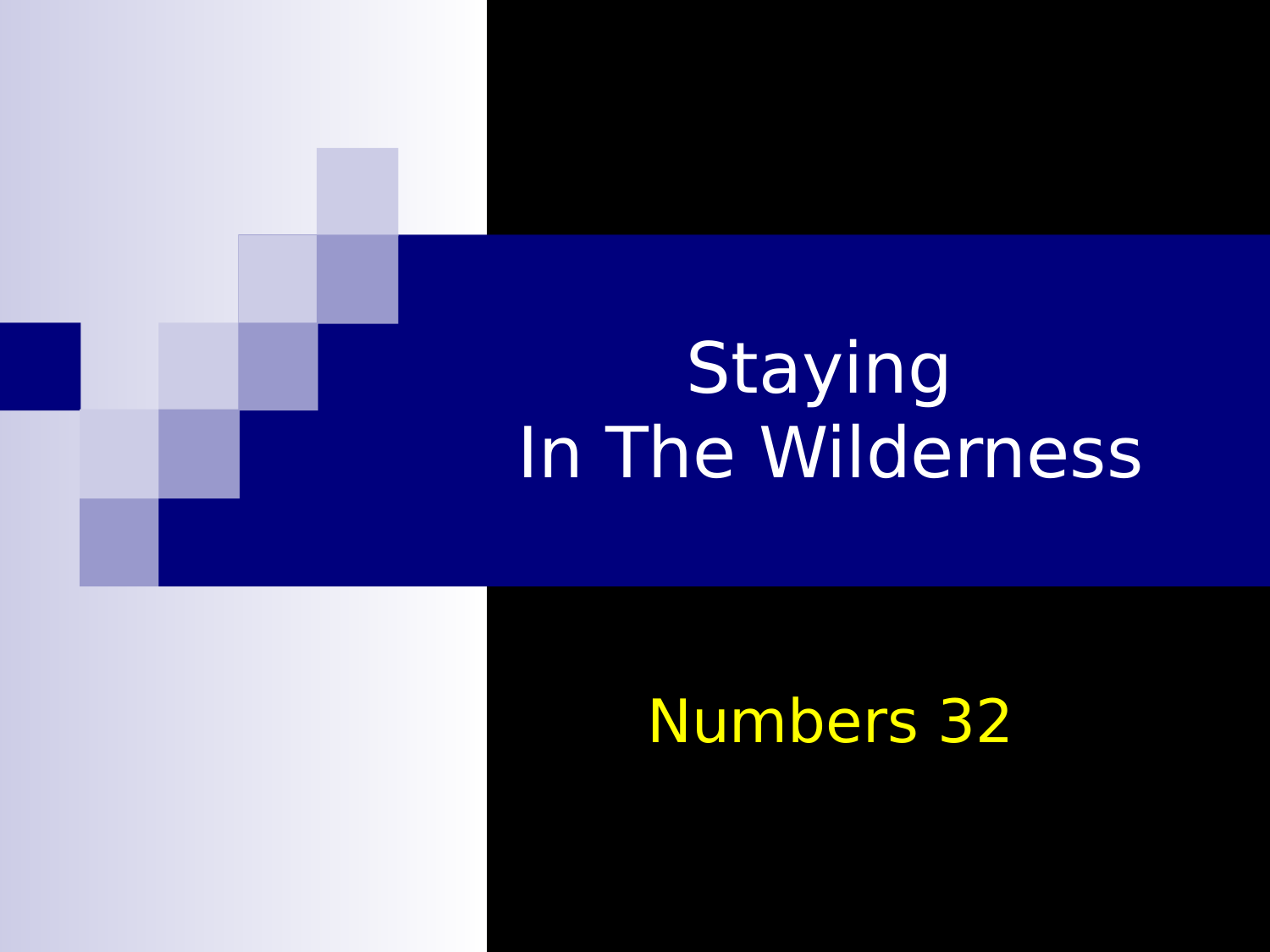

# Staying In The Wilderness

Numbers 32